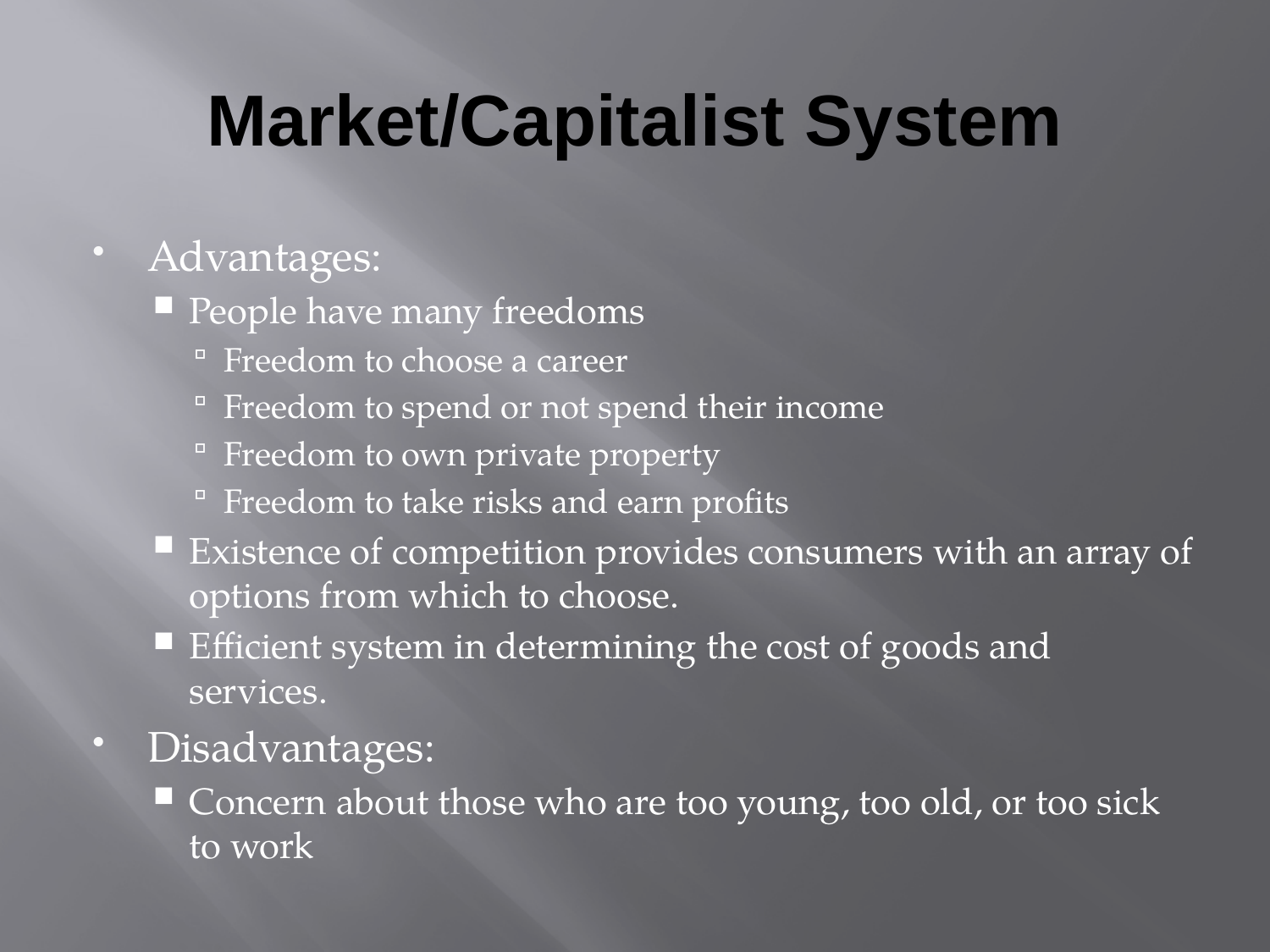

# Market/Capitalist System
Advantages:
People have many freedoms
Freedom to choose a career
Freedom to spend or not spend their income
Freedom to own private property
Freedom to take risks and earn profits
Existence of competition provides consumers with an array of options from which to choose.
Efficient system in determining the cost of goods and services.
Disadvantages:
Concern about those who are too young, too old, or too sick to work